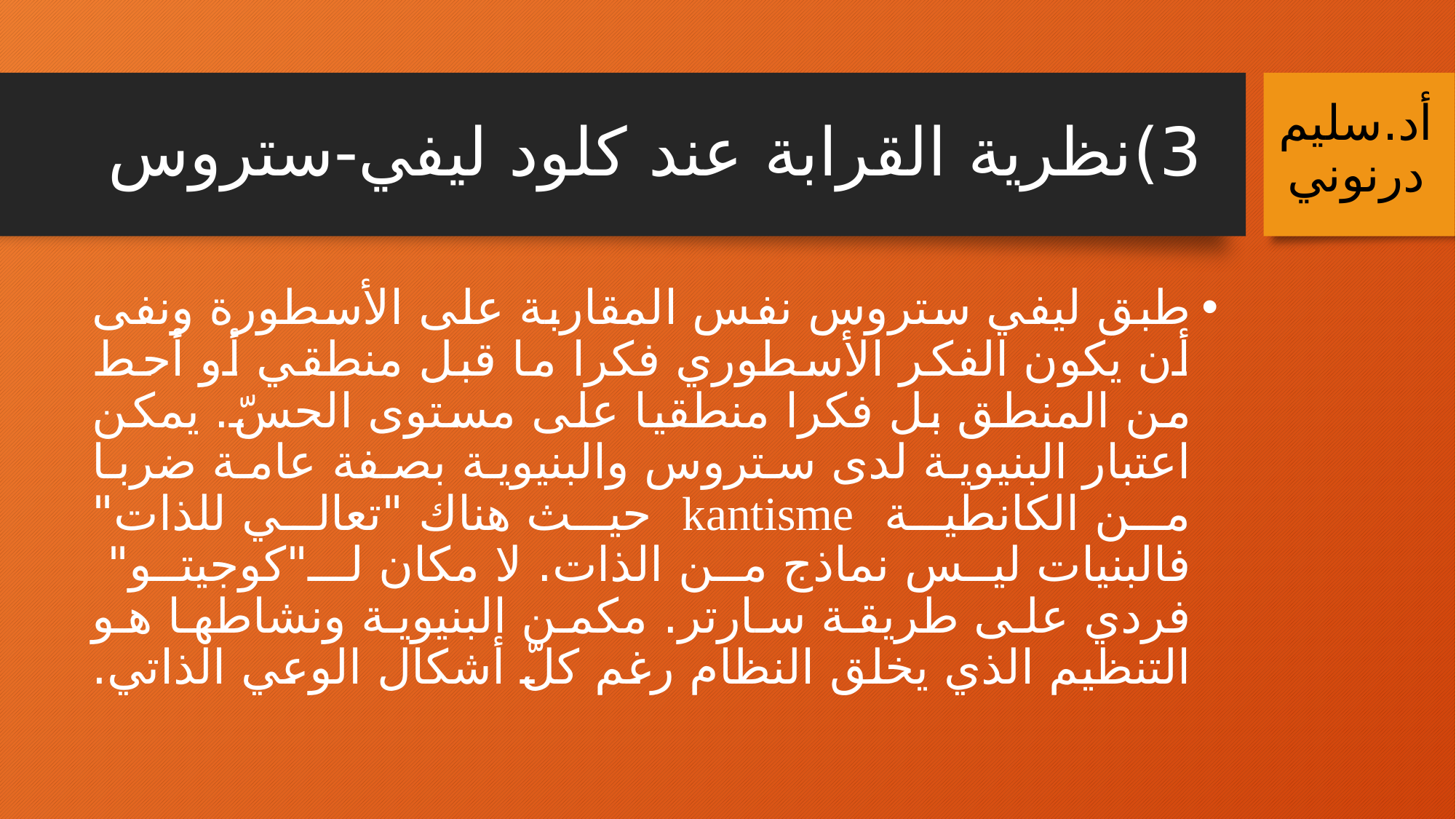

# 3)	نظرية القرابة عند كلود ليفي-ستروس
أد.سليم درنوني
طبق ليفي ستروس نفس المقاربة على الأسطورة ونفى أن يكون الفكر الأسطوري فكرا ما قبل منطقي أو أحط من المنطق بل فكرا منطقيا على مستوى الحسّ. يمكن اعتبار البنيوية لدى ستروس والبنيوية بصفة عامة ضربا من الكانطية  kantisme  حيث هناك "تعالي للذات" فالبنيات ليس نماذج من الذات. لا مكان لـ"كوجيتو"  فردي على طريقة سارتر. مكمن البنيوية ونشاطها هو التنظيم الذي يخلق النظام رغم كلّ أشكال الوعي الذاتي.